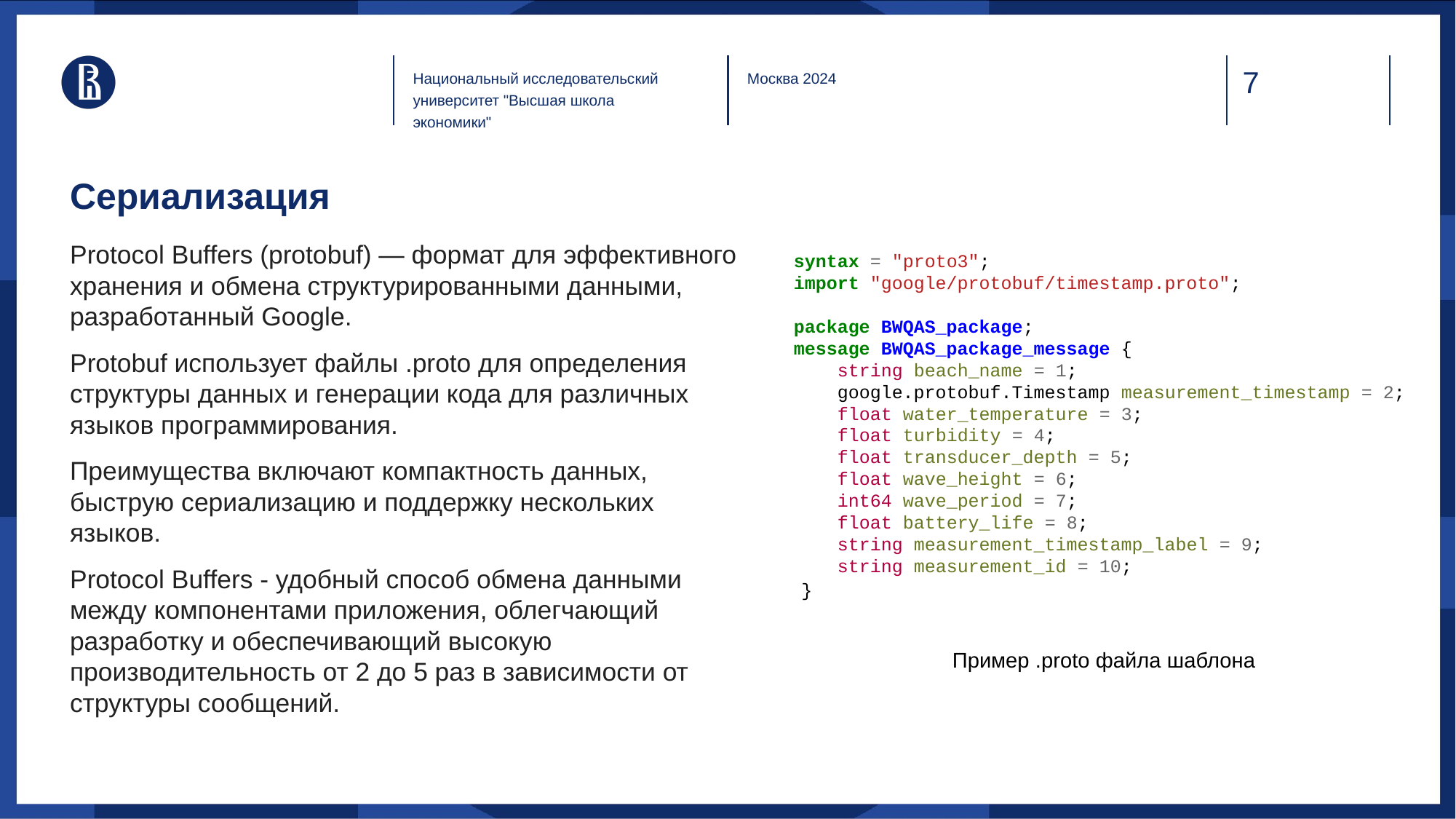

Москва 2024
Национальный исследовательский университет "Высшая школа экономики"

# Сериализация
Protocol Buffers (protobuf) — формат для эффективного хранения и обмена структурированными данными, разработанный Google.
Protobuf использует файлы .proto для определения структуры данных и генерации кода для различных языков программирования.
Преимущества включают компактность данных, быструю сериализацию и поддержку нескольких языков.
Protocol Buffers - удобный способ обмена данными между компонентами приложения, облегчающий разработку и обеспечивающий высокую производительность от 2 до 5 раз в зависимости от структуры сообщений.
syntax = "proto3";
import "google/protobuf/timestamp.proto";

package BWQAS_package;
message BWQAS_package_message {
    string beach_name = 1;
    google.protobuf.Timestamp measurement_timestamp = 2;
    float water_temperature = 3;
    float turbidity = 4;
    float transducer_depth = 5;
    float wave_height = 6;
    int64 wave_period = 7;
    float battery_life = 8;
    string measurement_timestamp_label = 9;
    string measurement_id = 10;
}

Пример .proto файла шаблона